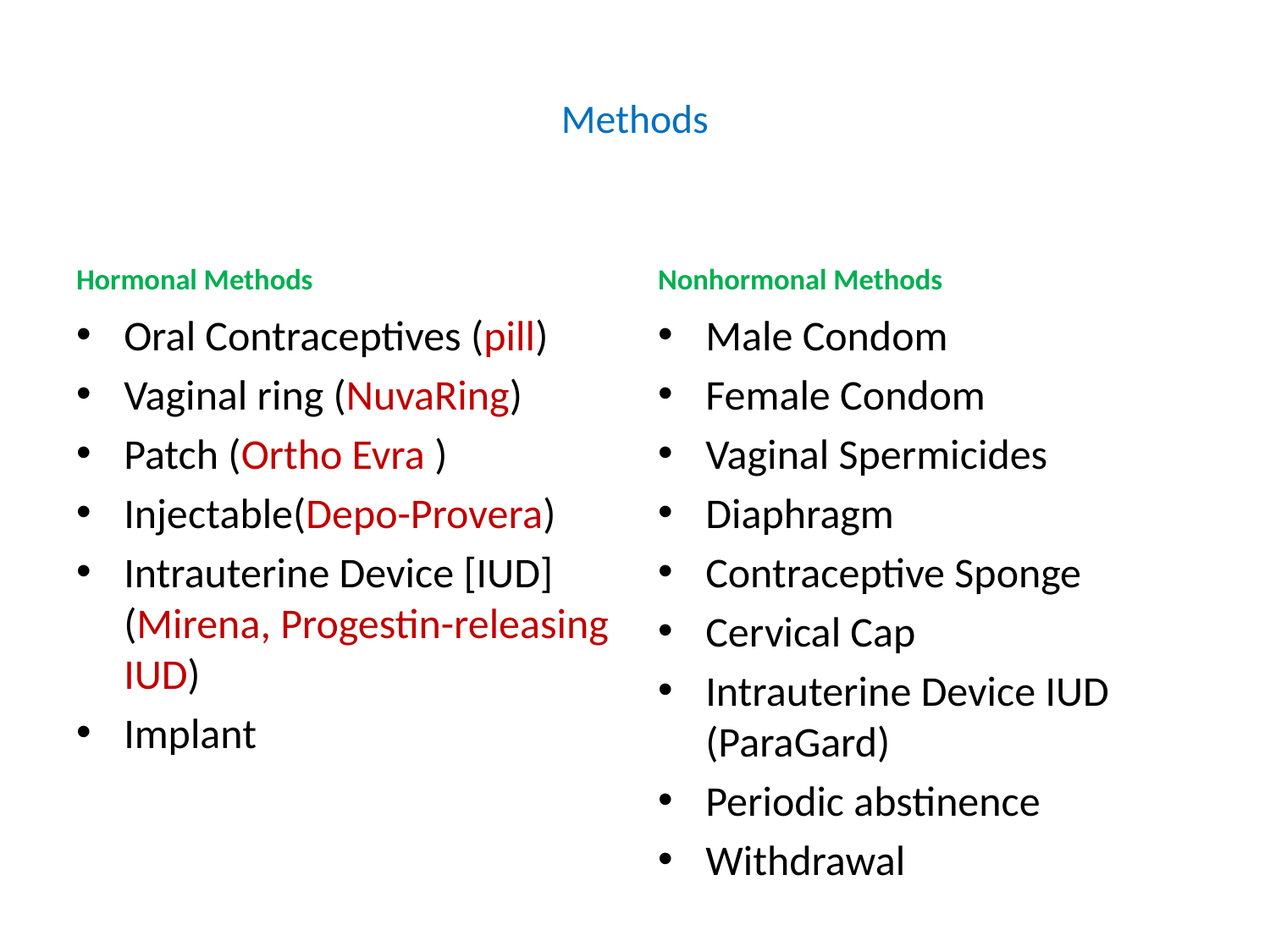

# Methods

Hormonal Methods

Nonhormonal Methods

Oral Contraceptives (pill)
Vaginal ring (NuvaRing)
Patch (Ortho Evra )
Injectable(Depo-Provera)
Intrauterine Device [IUD] (Mirena, Progestin-releasing IUD)
Implant

Male Condom
Female Condom
Vaginal Spermicides
Diaphragm
Contraceptive Sponge
Cervical Cap
Intrauterine Device IUD (ParaGard)
Periodic abstinence
Withdrawal